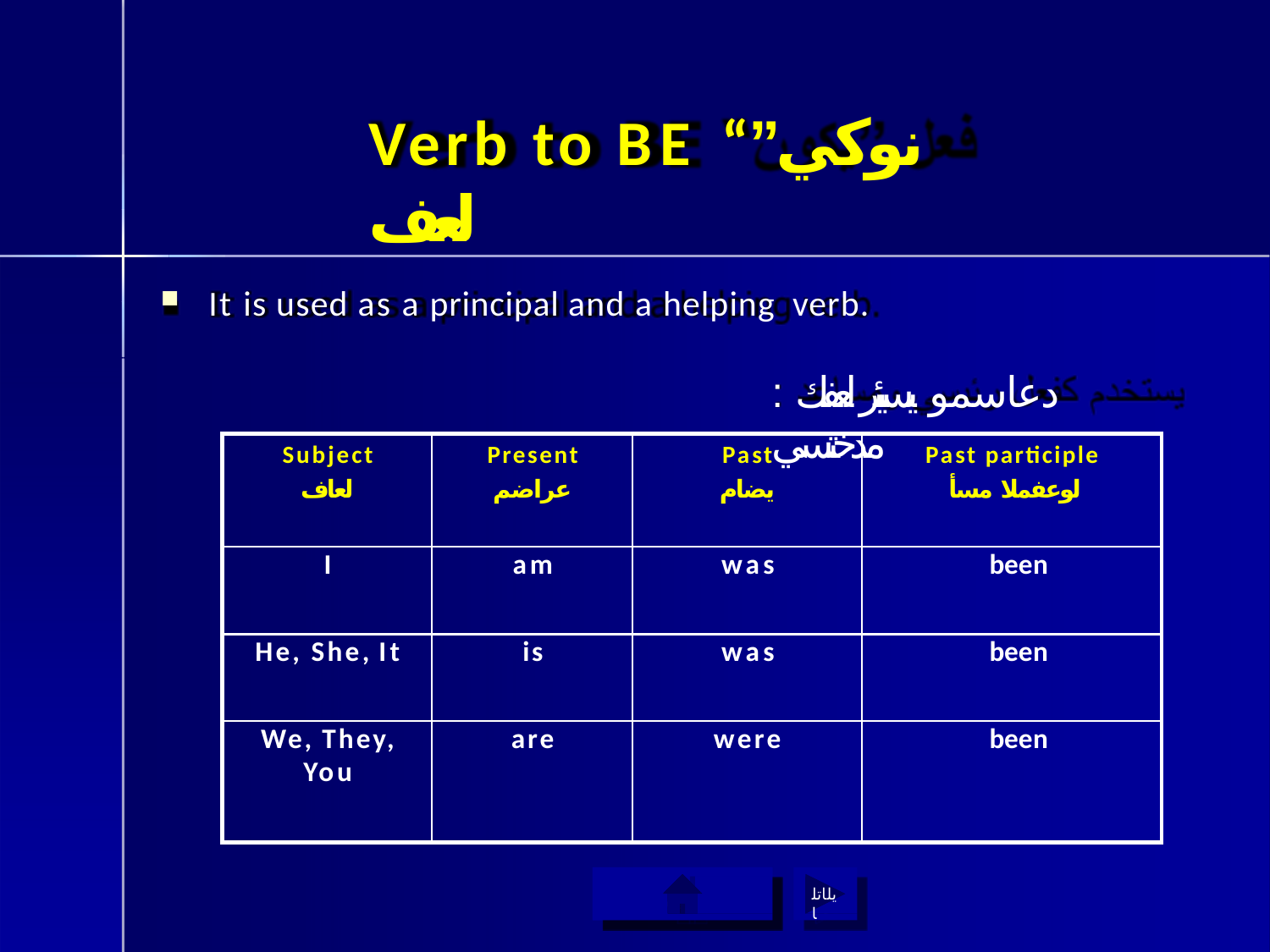

# Verb to BE “نوكي” لعف

It is used as a principal and a helping verb.

: دعاسمو يسيئر لعفك مدختسي

| Subject لعاف | Present عراضم | Past يضام | Past participle لوعفملا مسأ |
| --- | --- | --- | --- |
| I | am | was | been |
| He, She, It | is | was | been |
| We, They, You | are | were | been |

ةيسيئرلا ةمئاقلا ىلإ ةدوع
يلاتلا